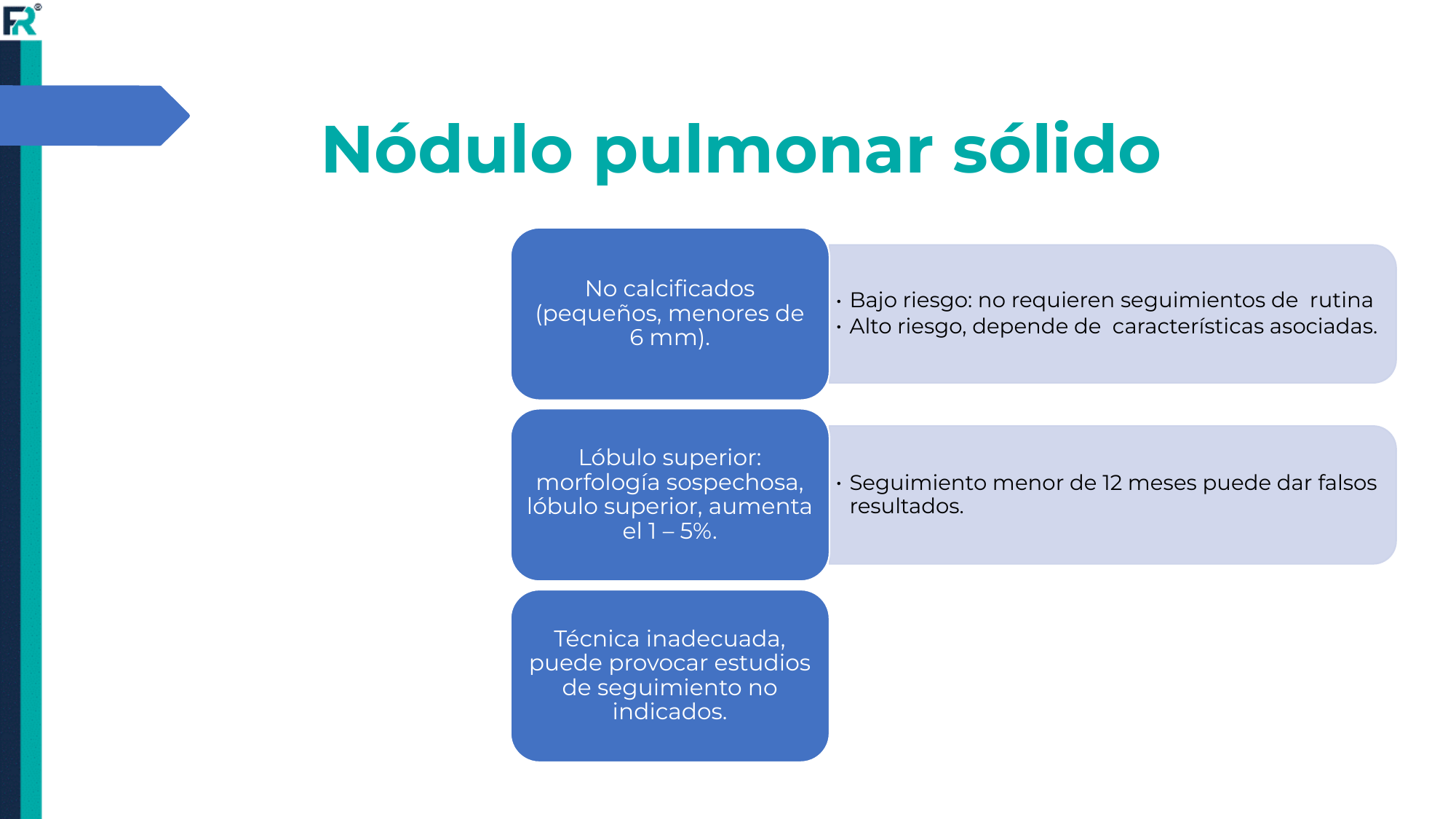

# Nódulo pulmonar sólido

No calcificados (pequeños, menores de 6 mm).
Bajo riesgo: no requieren seguimientos de  rutina
Alto riesgo, depende de  características asociadas.

Lóbulo superior: morfología sospechosa, lóbulo superior, aumenta el 1 – 5%.
Seguimiento menor de 12 meses puede dar falsos resultados.

Técnica inadecuada, puede provocar estudios de seguimiento no indicados.